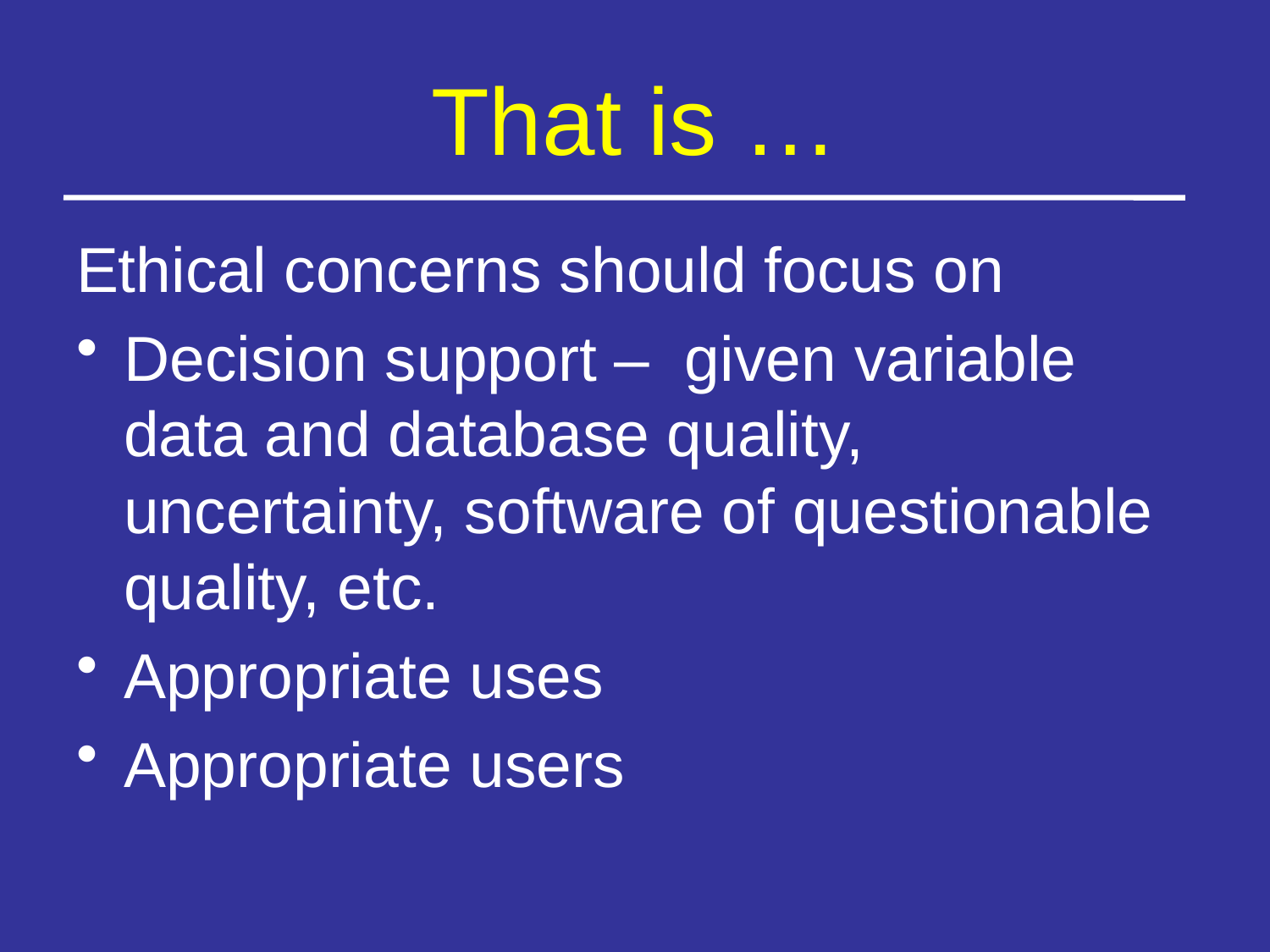

# That is …

Ethical concerns should focus on
Decision support –  given variable data and database quality, uncertainty, software of questionable quality, etc.
Appropriate uses
Appropriate users